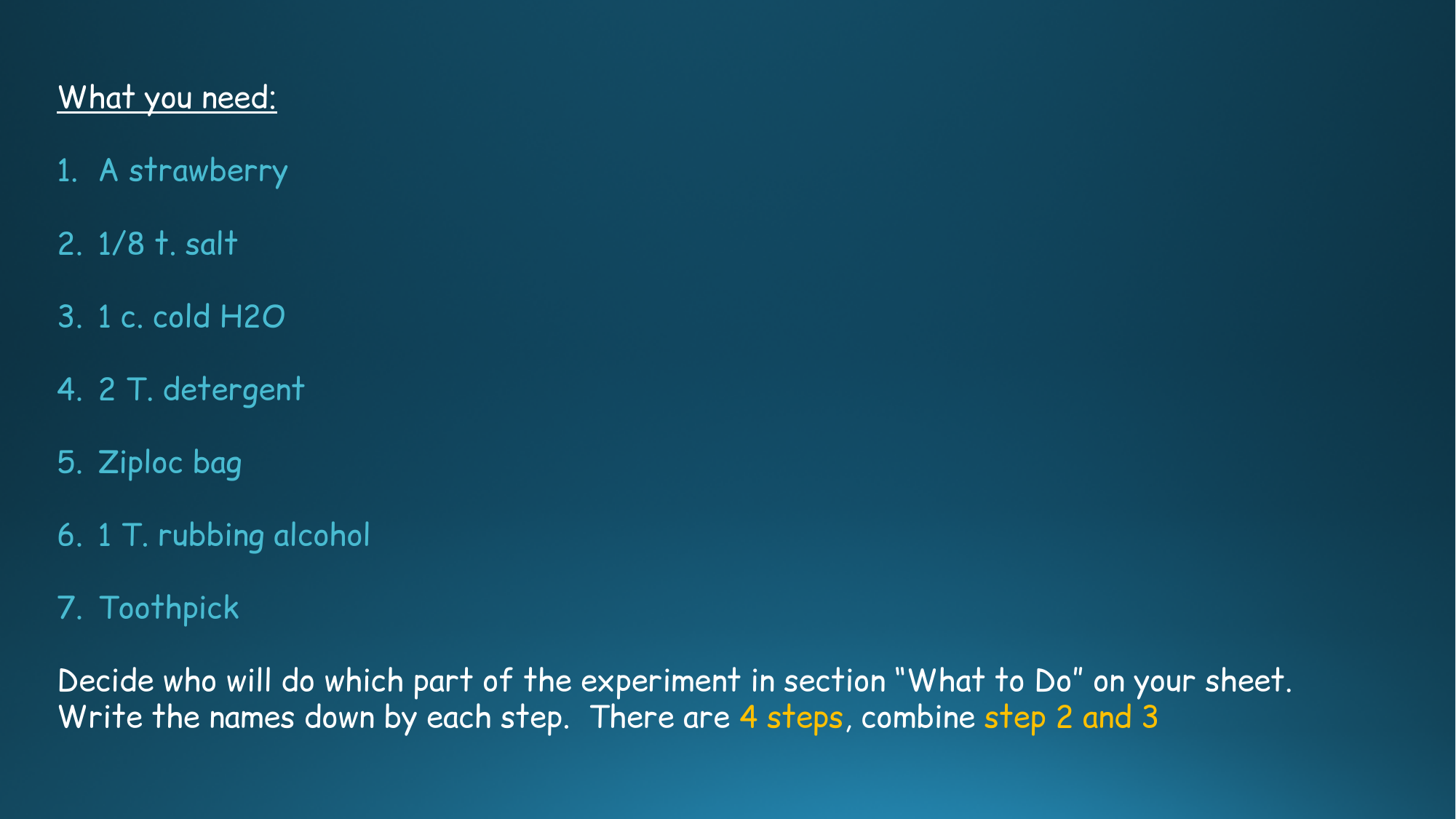

What you need:

A strawberry

1/8 t. salt

1 c. cold H2O

2 T. detergent

Ziploc bag

1 T. rubbing alcohol

Toothpick

Decide who will do which part of the experiment in section “What to Do” on your sheet.  Write the names down by each step.  There are 4 steps, combine step 2 and 3